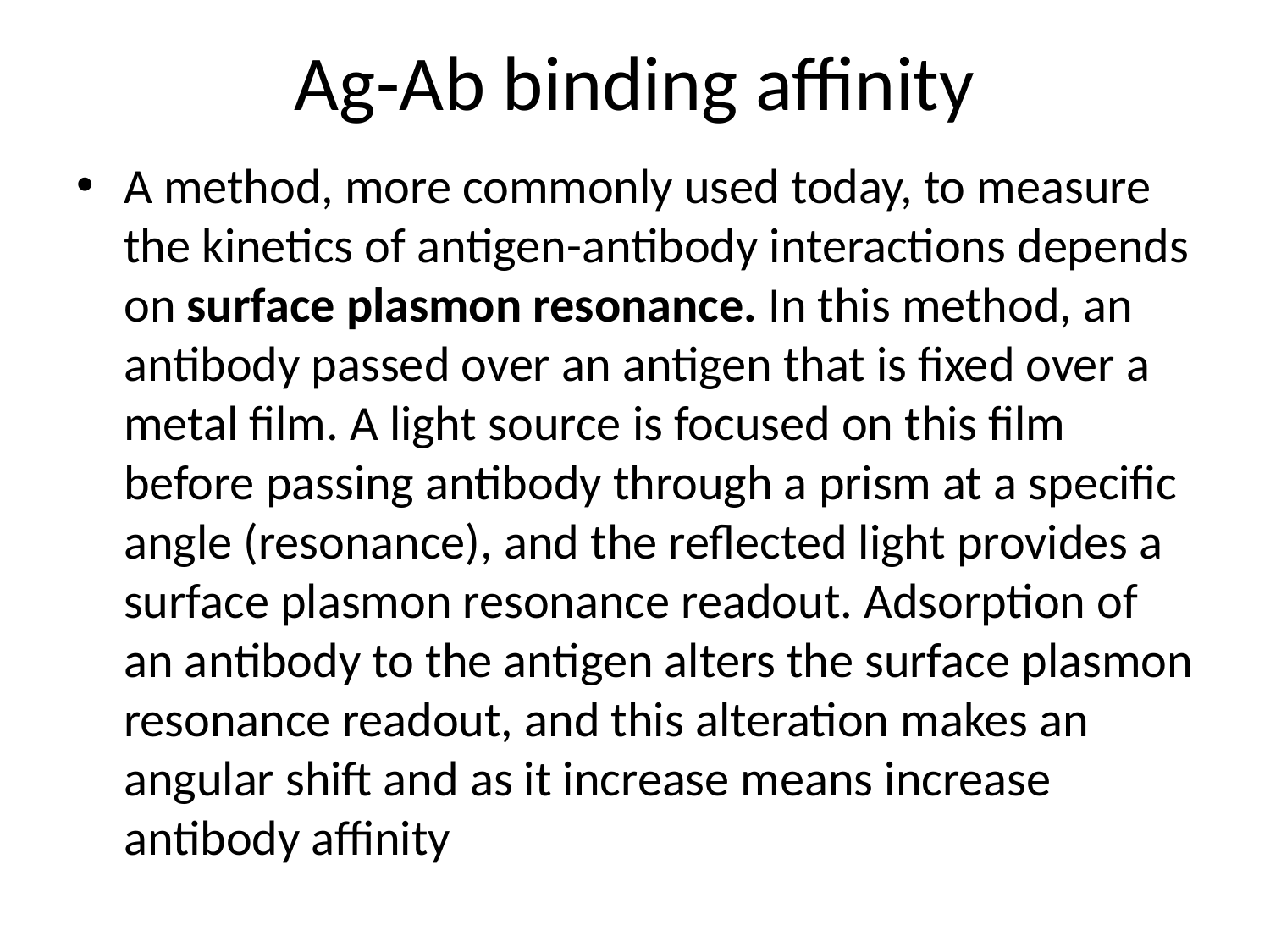

# Ag-Ab binding affinity
A method, more commonly used today, to measure the kinetics of antigen-antibody interactions depends on surface plasmon resonance. In this method, an antibody passed over an antigen that is fixed over a metal film. A light source is focused on this film before passing antibody through a prism at a specific angle (resonance), and the reflected light provides a surface plasmon resonance readout. Adsorption of an antibody to the antigen alters the surface plasmon resonance readout, and this alteration makes an angular shift and as it increase means increase antibody affinity